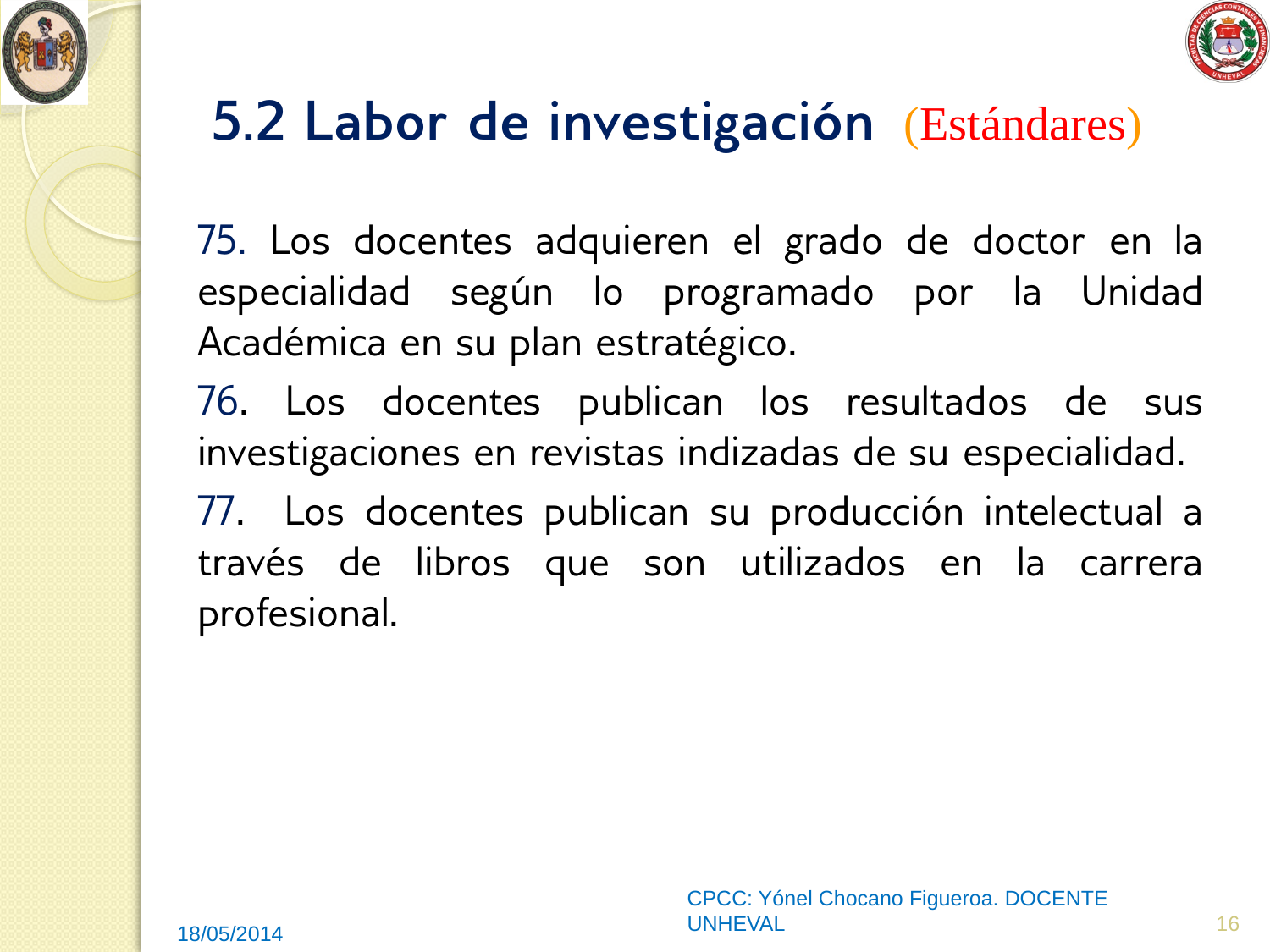

# 5.2 Labor de investigación  (Estándares)
75. Los docentes adquieren el grado de doctor en la especialidad según lo programado por la Unidad Académica en su plan estratégico.
76. Los docentes publican los resultados de sus investigaciones en revistas indizadas de su especialidad.
77.  Los docentes publican su producción intelectual a través de libros que son utilizados en la carrera profesional.

CPCC: Yónel Chocano Figueroa. DOCENTE UNHEVAL
16
18/05/2014